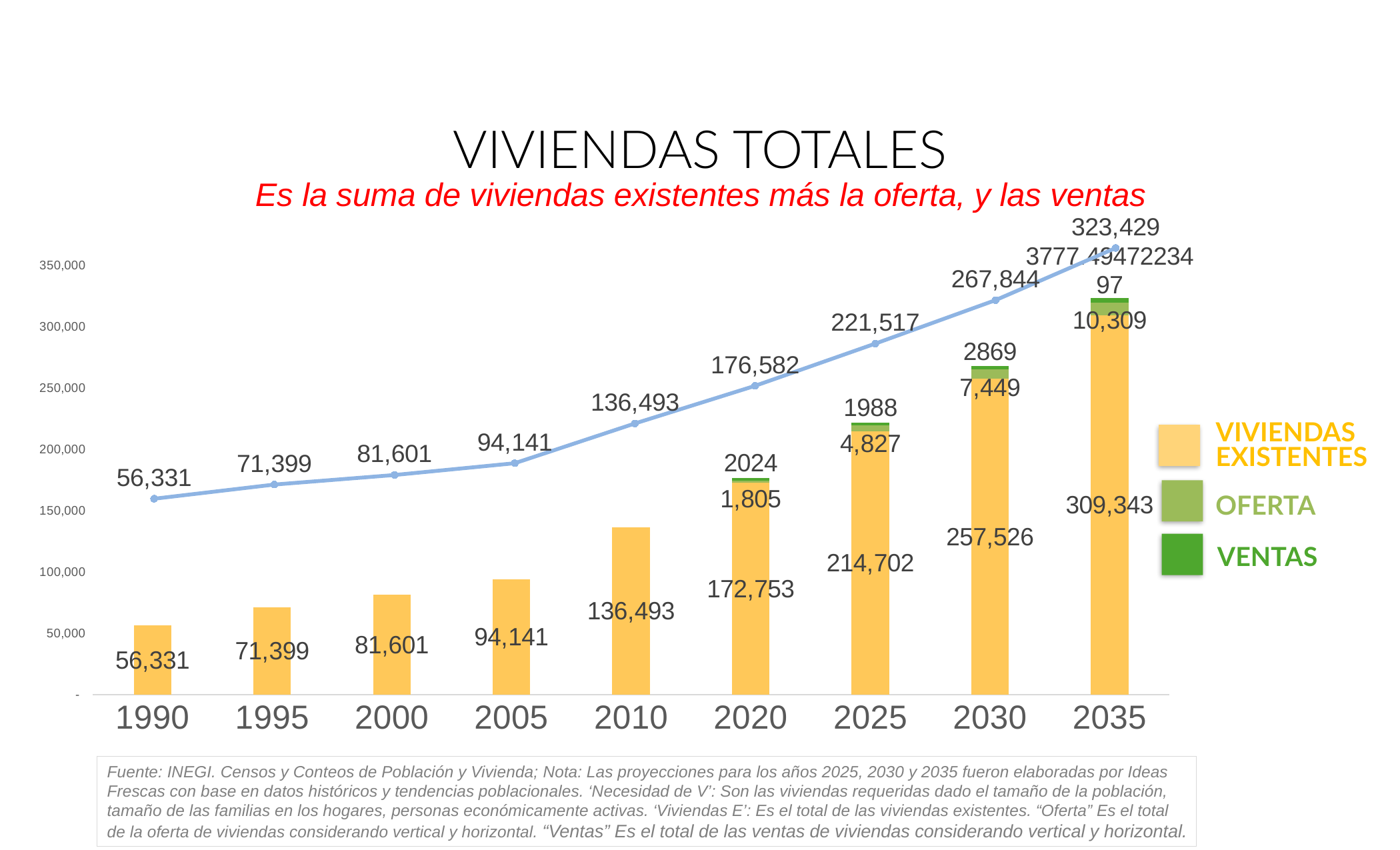

VIVIENDAS TOTALES
Es la suma de viviendas existentes más la oferta, y las ventas

### Chart

| Category | Viviendas existentes |
|---|---|
| 1990 | 56331.0 |
| 1995 | 71399.0 |
| 2000 | 81601.0 |
| 2005 | 94141.0 |
| 2010 | 136493.0 |
| 2020 | 176582.0 |
| 2025 | 221517.0 |
| 2030 | 267844.0 |
| 2035 | 323429.4947223497 |

### Chart

| Category | Viviendas existentes | Oferta | Ventas |
|---|---|---|---|
| 1990 | 56331.0 | None | None |
| 1995 | 71399.0 | None | None |
| 2000 | 81601.0 | None | None |
| 2005 | 94141.0 | None | None |
| 2010 | 136493.0 | None | None |
| 2020 | 172753.0 | 1805.0 | 2024.0 |
| 2025 | 214702.0 | 4827.0 | 1988.0 |
| 2030 | 257526.0 | 7449.0 | 2869.0 |
| 2035 | 309343.0 | 10309.0 | 3777.4947223497015 |
VIVIENDAS EXISTENTES

OFERTA

VENTAS
Fuente: INEGI. Censos y Conteos de Población y Vivienda; Nota: Las proyecciones para los años 2025, 2030 y 2035 fueron elaboradas por Ideas Frescas con base en datos históricos y tendencias poblacionales. ‘Necesidad de V’: Son las viviendas requeridas dado el tamaño de la población, tamaño de las familias en los hogares, personas económicamente activas. ‘Viviendas E’: Es el total de las viviendas existentes. “Oferta” Es el total de la oferta de viviendas considerando vertical y horizontal. “Ventas” Es el total de las ventas de viviendas considerando vertical y horizontal.
28